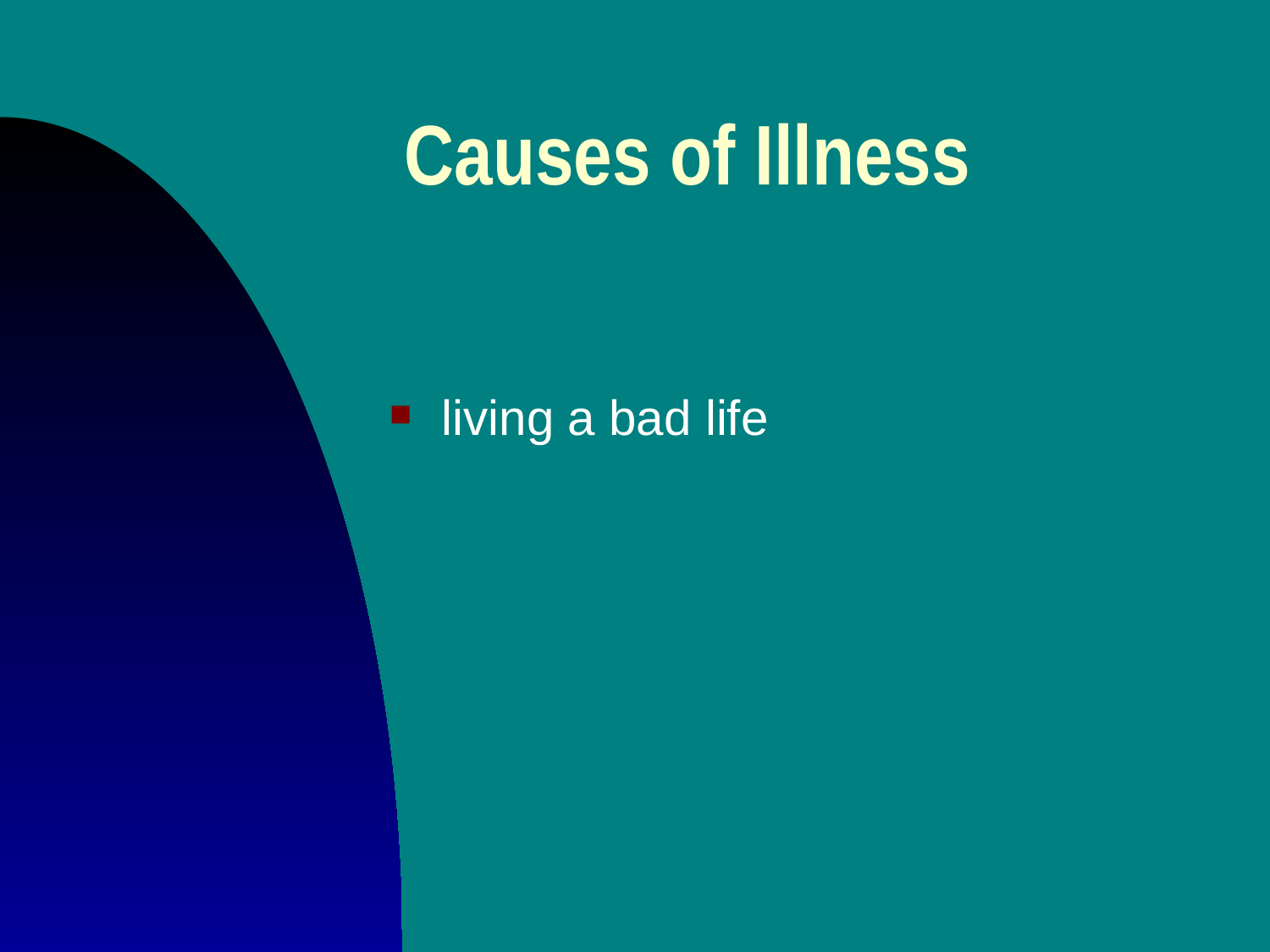

# Causes of Illness

living a bad life